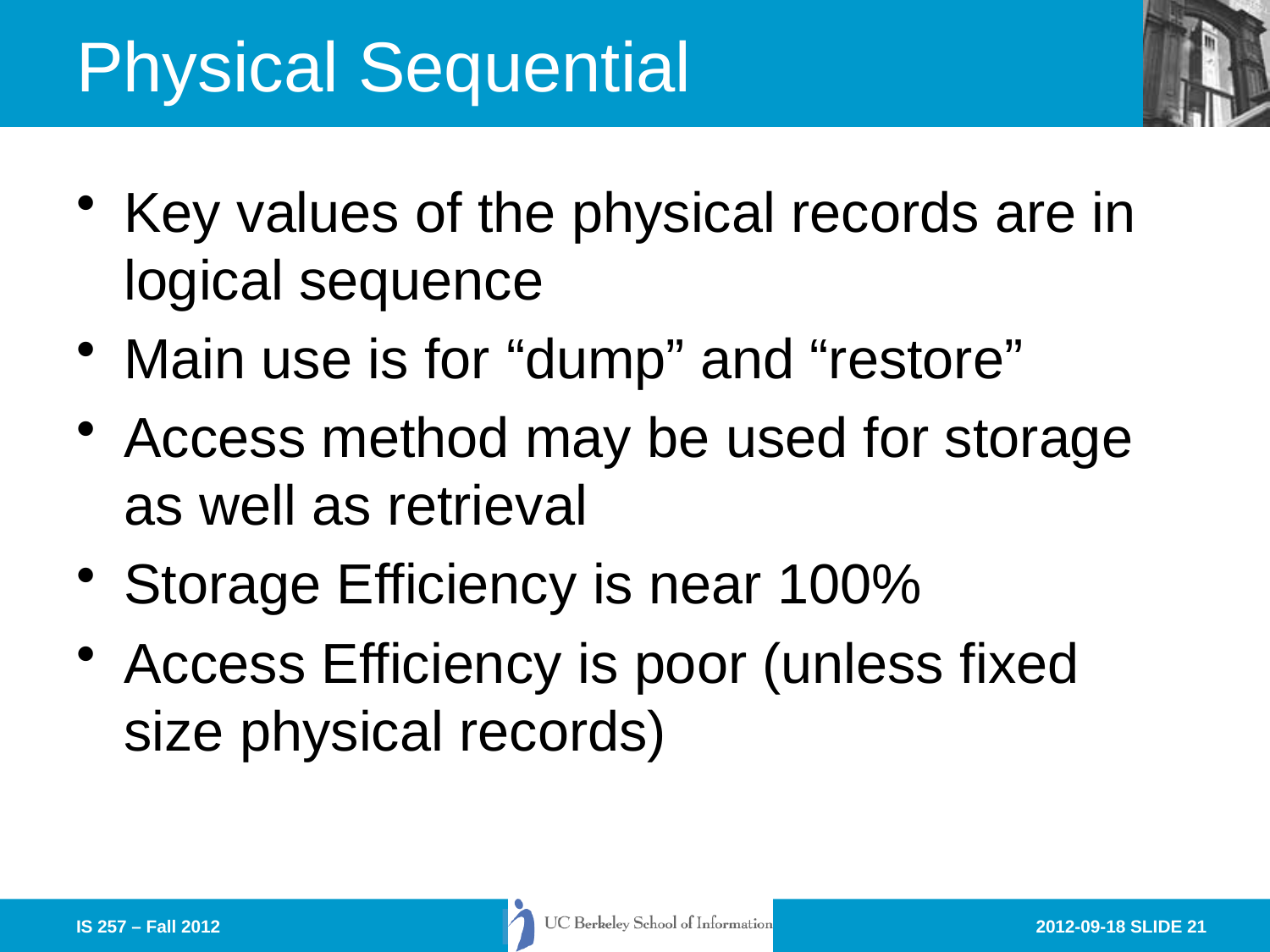

# Physical Sequential
Key values of the physical records are in logical sequence
Main use is for “dump” and “restore”
Access method may be used for storage as well as retrieval
Storage Efficiency is near 100%
Access Efficiency is poor (unless fixed size physical records)
IS 257 – Fall 2012